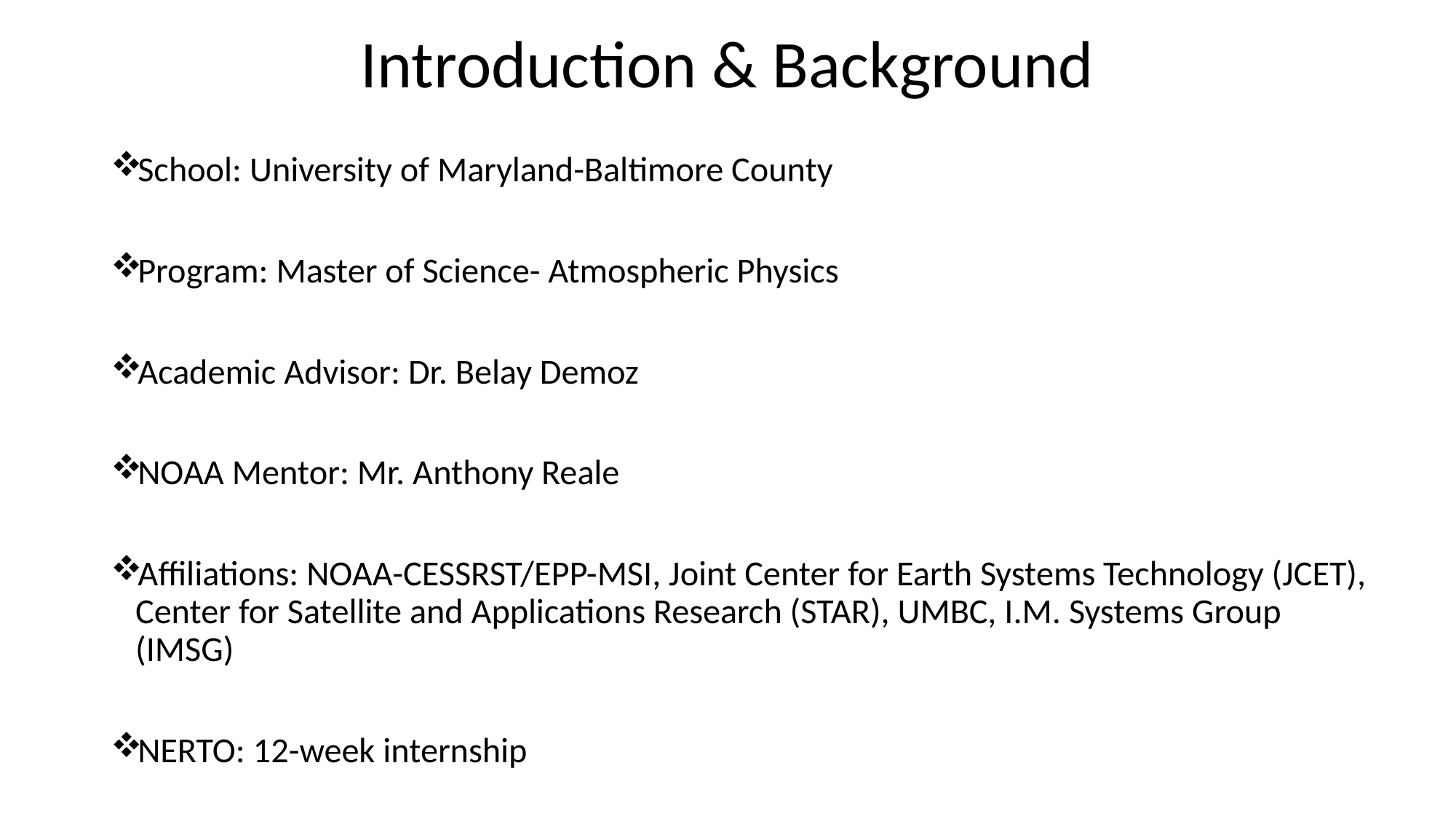

Introduction & Background
School: University of Maryland-Baltimore County

Program: Master of Science- Atmospheric Physics

Academic Advisor: Dr. Belay Demoz

NOAA Mentor: Mr. Anthony Reale

Affiliations: NOAA-CESSRST/EPP-MSI, Joint Center for Earth Systems Technology (JCET), Center for Satellite and Applications Research (STAR), UMBC, I.M. Systems Group (IMSG)

NERTO: 12-week internship